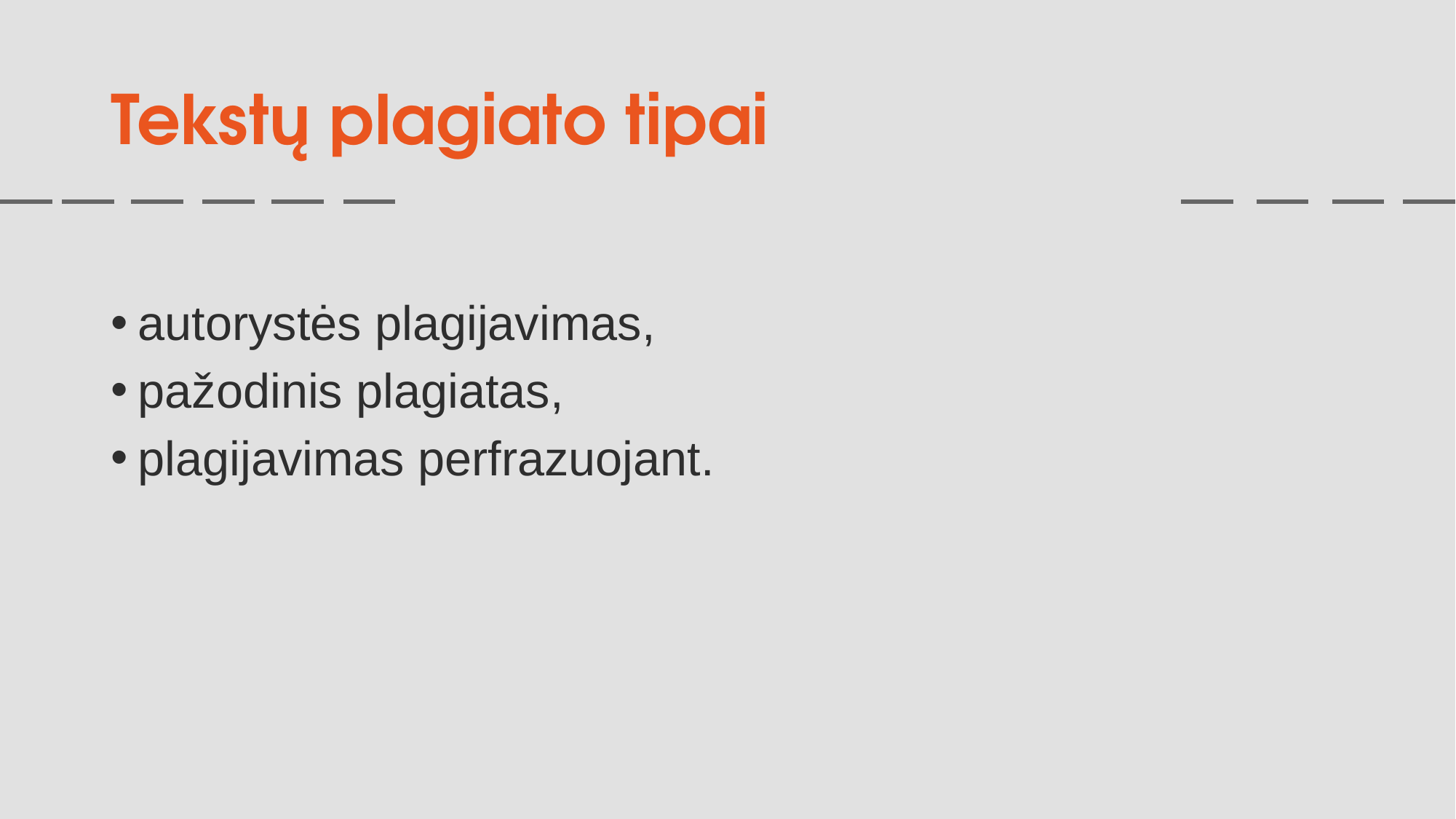

# Tekstų plagiato tipai
autorystės plagijavimas,
pažodinis plagiatas,
plagijavimas perfrazuojant.